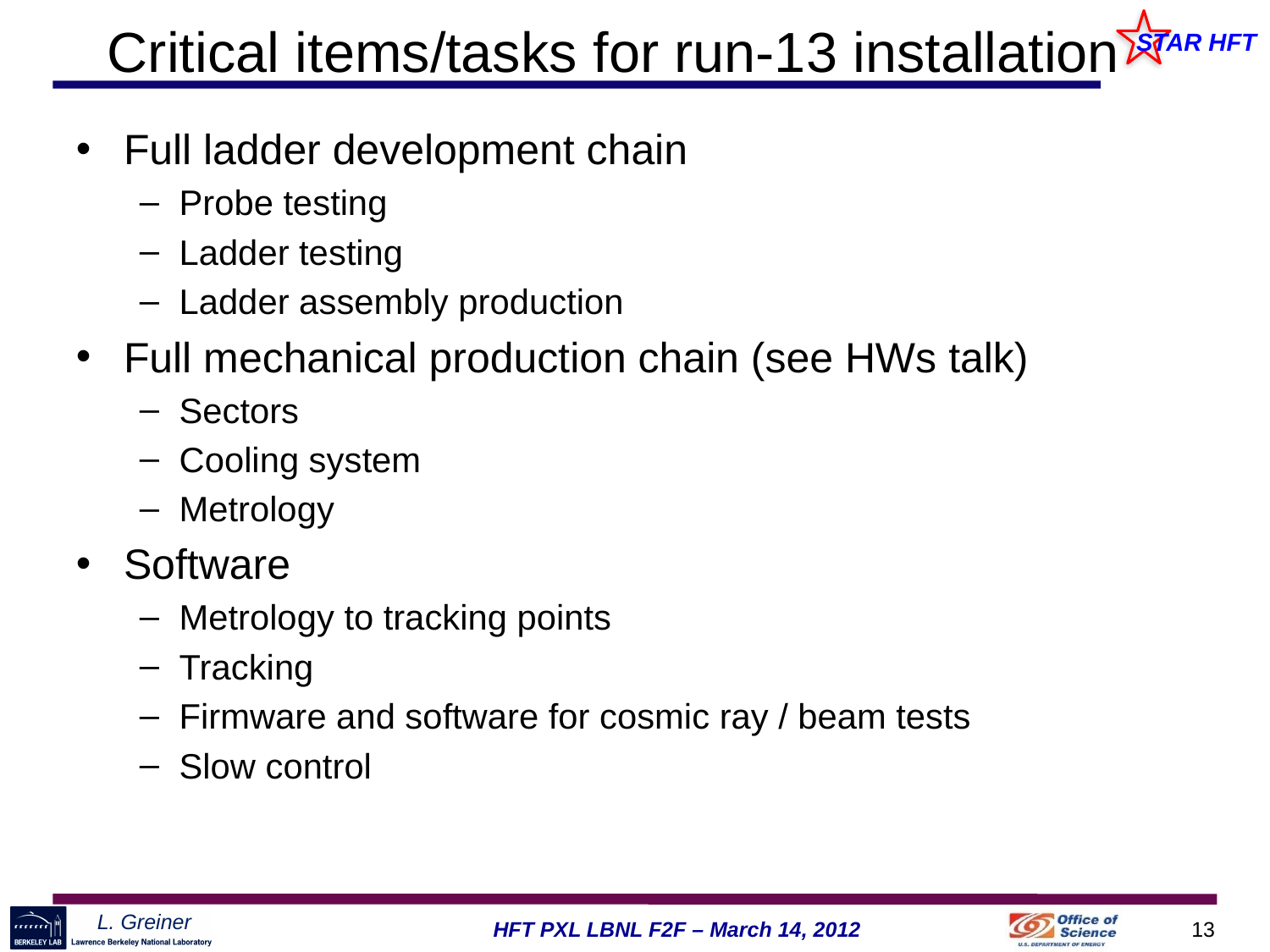

# Critical items/tasks for run-13 installation
Full ladder development chain
Probe testing
Ladder testing
Ladder assembly production
Full mechanical production chain (see HWs talk)
Sectors
Cooling system
Metrology
Software
Metrology to tracking points
Tracking
Firmware and software for cosmic ray / beam tests
Slow control